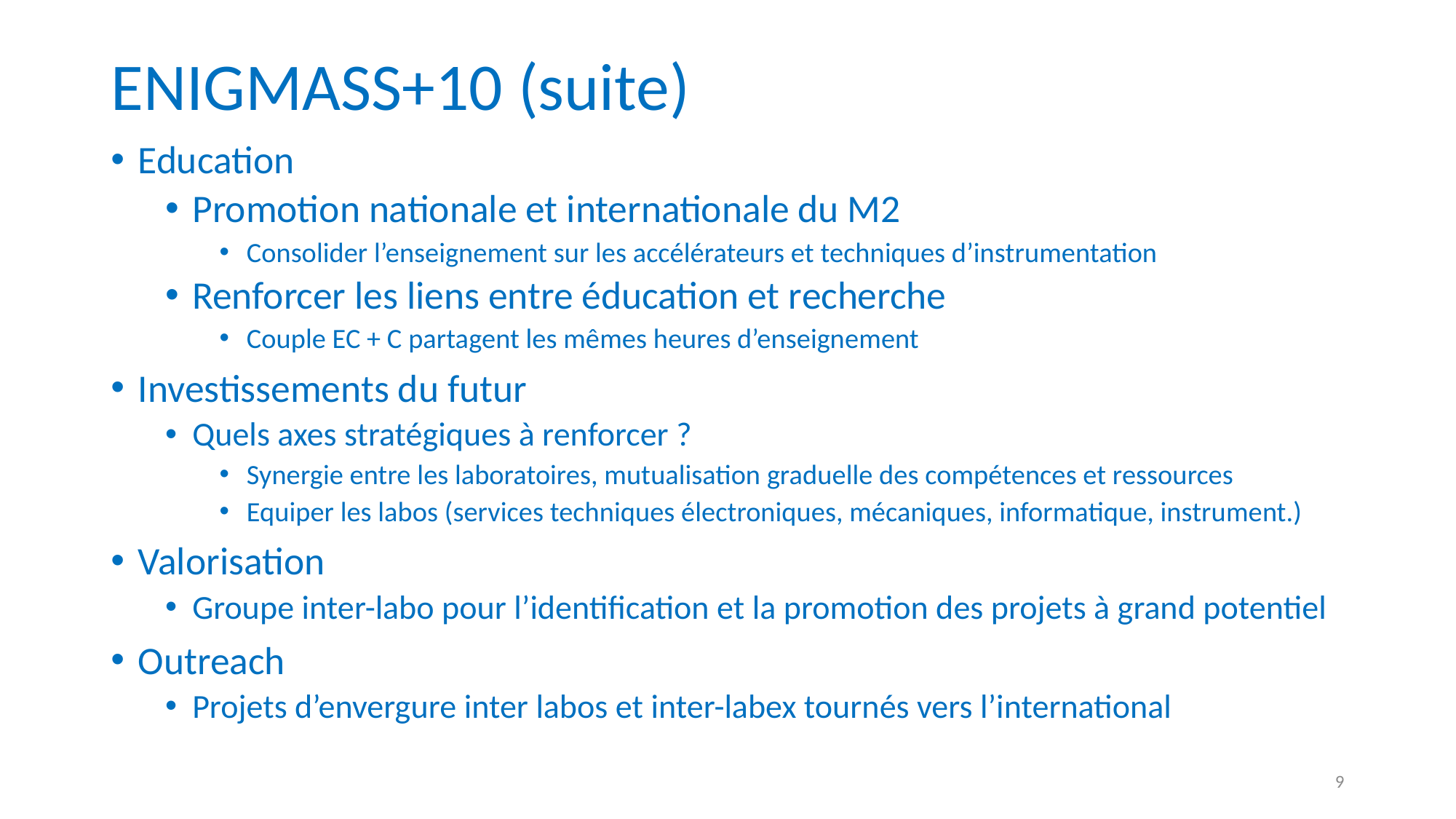

# ENIGMASS+10 (suite)
Education
Promotion nationale et internationale du M2
Consolider l’enseignement sur les accélérateurs et techniques d’instrumentation
Renforcer les liens entre éducation et recherche
Couple EC + C partagent les mêmes heures d’enseignement
Investissements du futur
Quels axes stratégiques à renforcer ?
Synergie entre les laboratoires, mutualisation graduelle des compétences et ressources
Equiper les labos (services techniques électroniques, mécaniques, informatique, instrument.)
Valorisation
Groupe inter-labo pour l’identification et la promotion des projets à grand potentiel
Outreach
Projets d’envergure inter labos et inter-labex tournés vers l’international
9